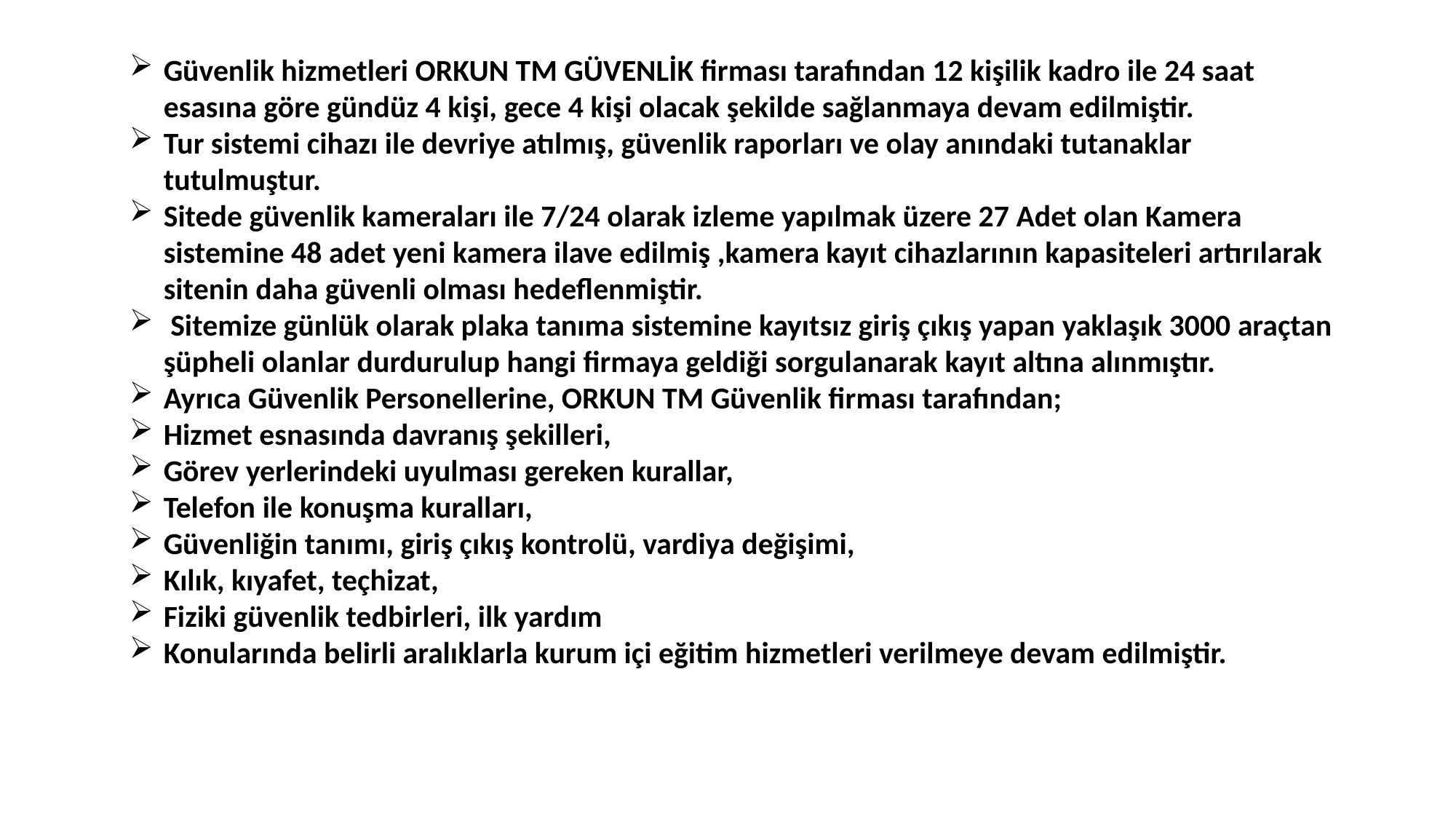

Güvenlik hizmetleri ORKUN TM GÜVENLİK firması tarafından 12 kişilik kadro ile 24 saat esasına göre gündüz 4 kişi, gece 4 kişi olacak şekilde sağlanmaya devam edilmiştir.
Tur sistemi cihazı ile devriye atılmış, güvenlik raporları ve olay anındaki tutanaklar tutulmuştur.
Sitede güvenlik kameraları ile 7/24 olarak izleme yapılmak üzere 27 Adet olan Kamera sistemine 48 adet yeni kamera ilave edilmiş ,kamera kayıt cihazlarının kapasiteleri artırılarak sitenin daha güvenli olması hedeflenmiştir.
 Sitemize günlük olarak plaka tanıma sistemine kayıtsız giriş çıkış yapan yaklaşık 3000 araçtan şüpheli olanlar durdurulup hangi firmaya geldiği sorgulanarak kayıt altına alınmıştır.
Ayrıca Güvenlik Personellerine, ORKUN TM Güvenlik firması tarafından;
Hizmet esnasında davranış şekilleri,
Görev yerlerindeki uyulması gereken kurallar,
Telefon ile konuşma kuralları,
Güvenliğin tanımı, giriş çıkış kontrolü, vardiya değişimi,
Kılık, kıyafet, teçhizat,
Fiziki güvenlik tedbirleri, ilk yardım
Konularında belirli aralıklarla kurum içi eğitim hizmetleri verilmeye devam edilmiştir.